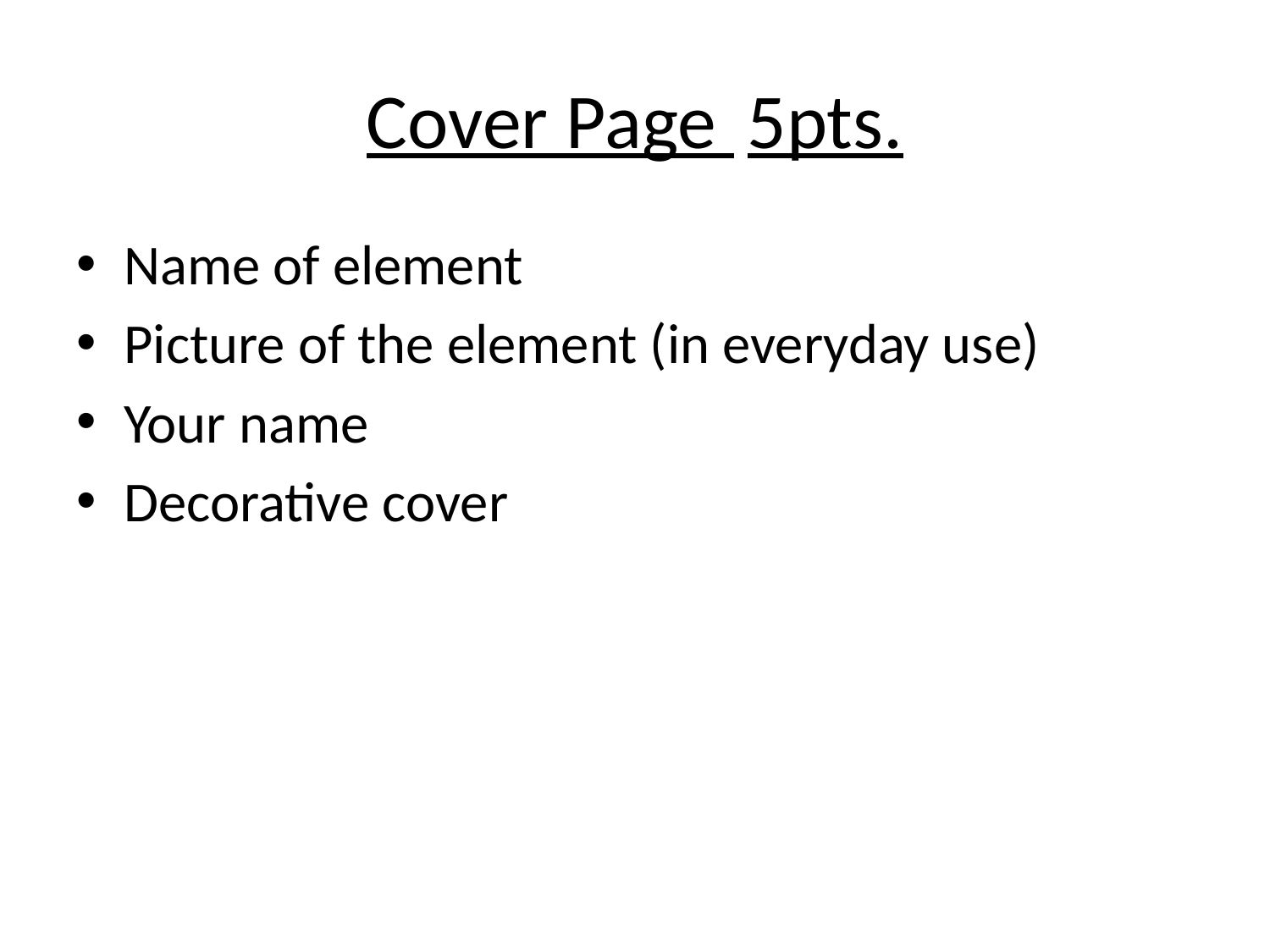

# Cover Page 	5pts.
Name of element
Picture of the element (in everyday use)
Your name
Decorative cover